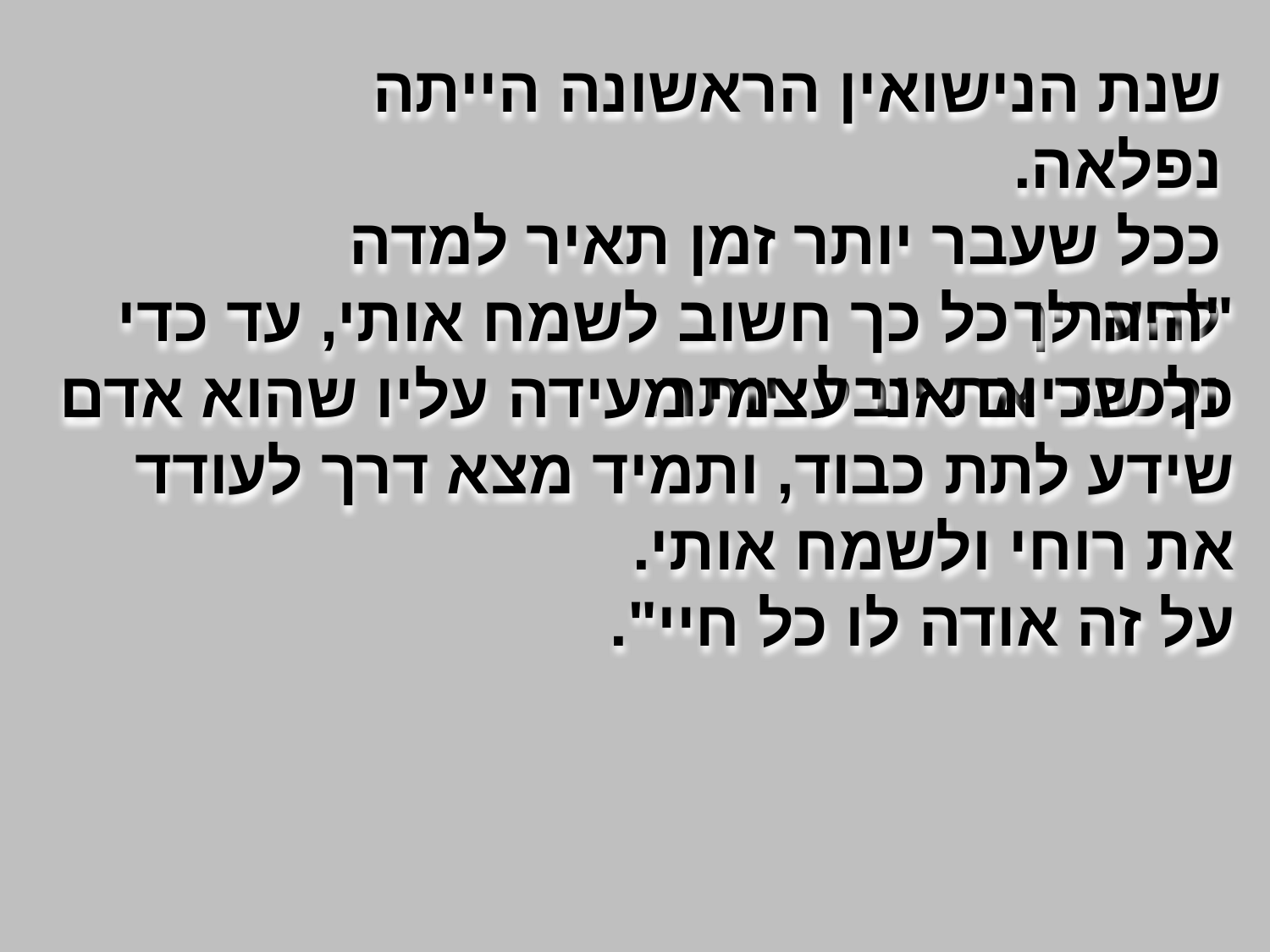

שנת הנישואין הראשונה הייתה נפלאה.
ככל שעבר יותר זמן תאיר למדה להעריך
ולכבד את יובל  יותר.
"היה לו כל כך חשוב לשמח אותי, עד כדי כך שכיום אני עצמי מעידה עליו שהוא אדם שידע לתת כבוד, ותמיד מצא דרך לעודד את רוחי ולשמח אותי.
על זה אודה לו כל חיי".